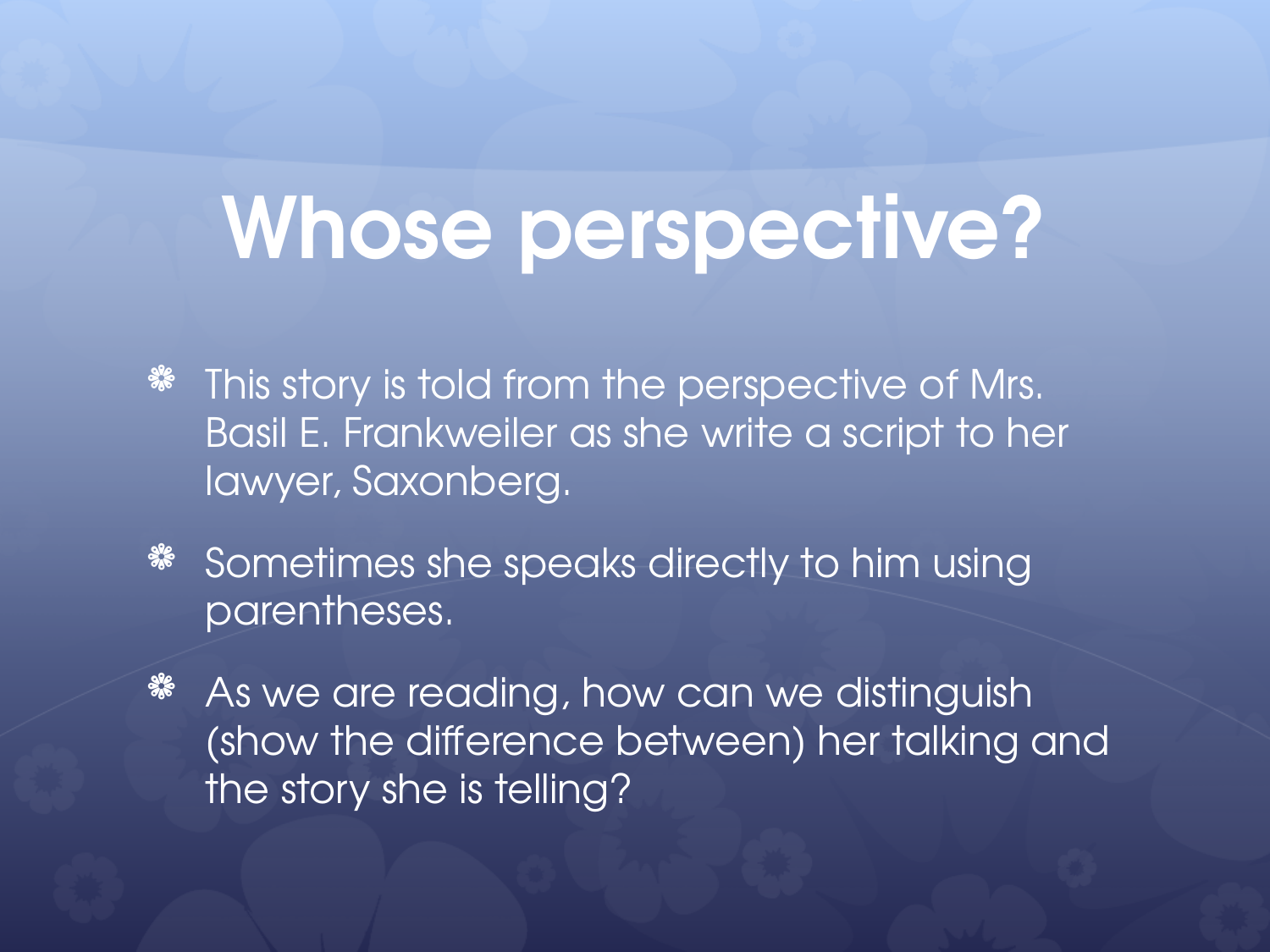

# Whose perspective?
This story is told from the perspective of Mrs. Basil E. Frankweiler as she write a script to her lawyer, Saxonberg.
Sometimes she speaks directly to him using parentheses.
As we are reading, how can we distinguish (show the difference between) her talking and the story she is telling?